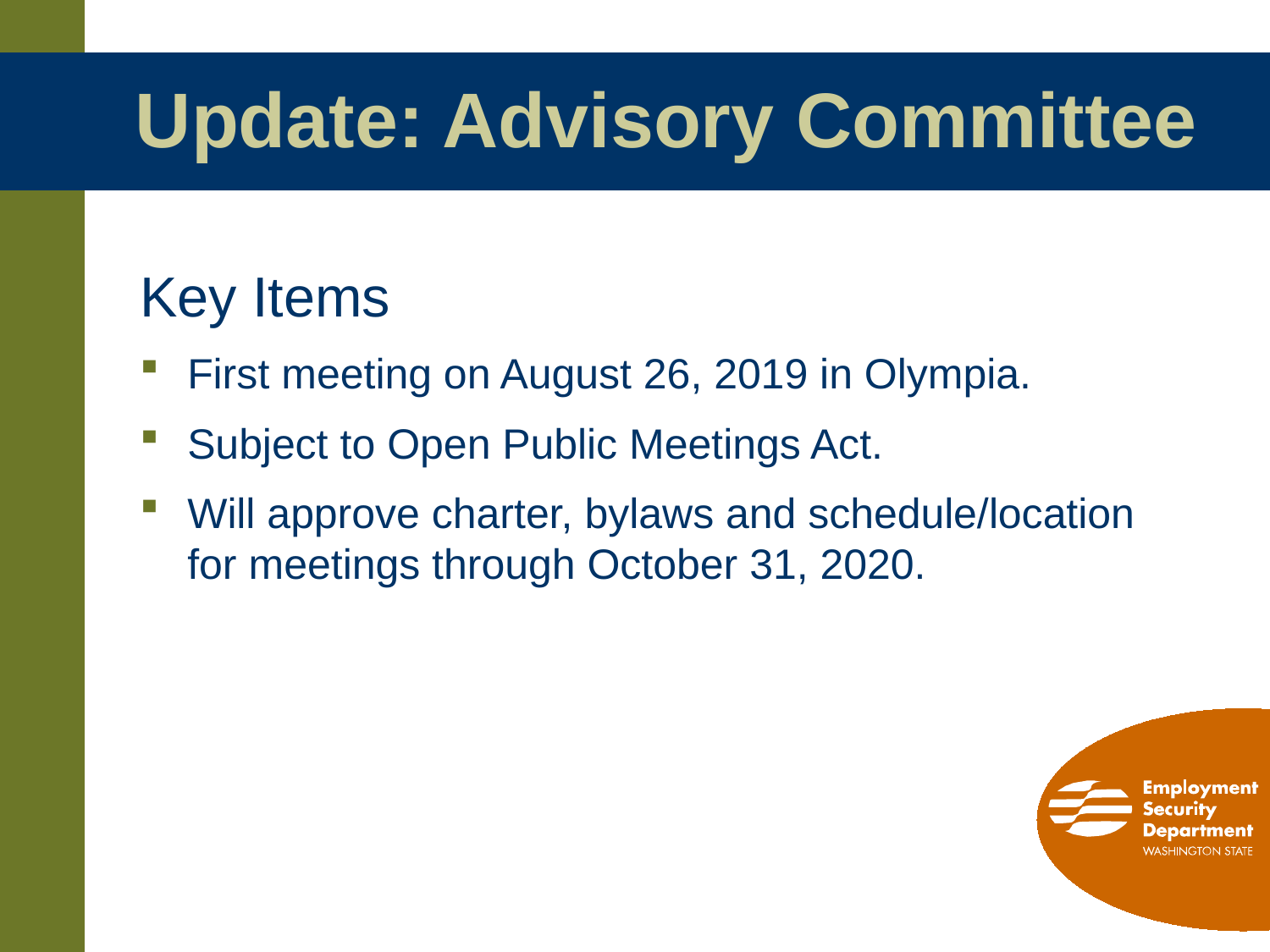

# Update: Advisory Committee
Key Items
First meeting on August 26, 2019 in Olympia.
Subject to Open Public Meetings Act.
Will approve charter, bylaws and schedule/location for meetings through October 31, 2020.